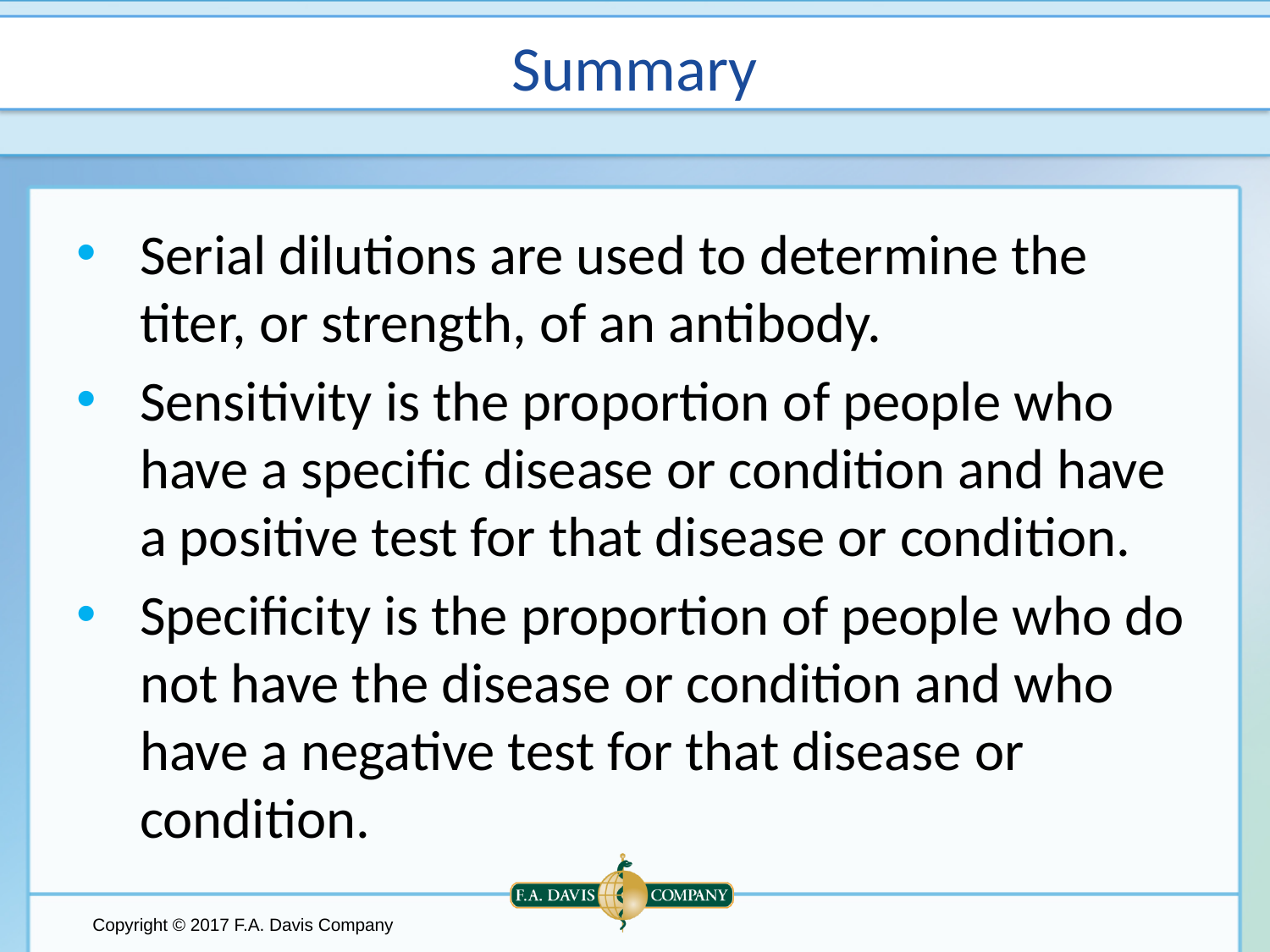

# Summary
Serial dilutions are used to determine the titer, or strength, of an antibody.
Sensitivity is the proportion of people who have a specific disease or condition and have a positive test for that disease or condition.
Specificity is the proportion of people who do not have the disease or condition and who have a negative test for that disease or condition.